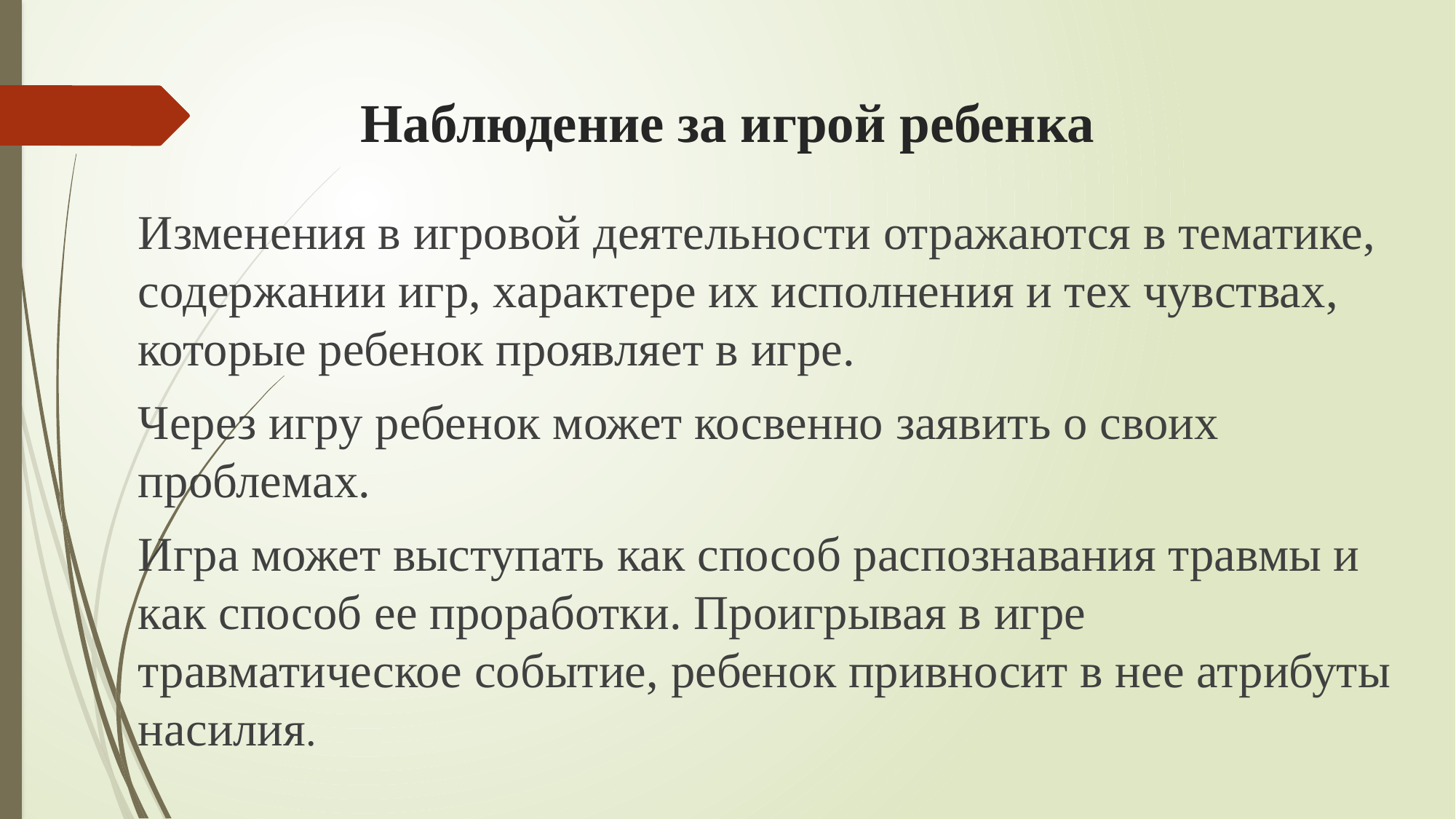

# Наблюдение за игрой ребенка
Изменения в игровой деятельности отражаются в тематике, содержании игр, характере их исполнения и тех чувствах, которые ребенок проявляет в игре.
Через игру ребенок может косвенно заявить о своих проблемах.
Игра может выступать как способ распознавания травмы и как способ ее проработки. Проигрывая в игре травматическое событие, ребенок привносит в нее атрибуты насилия.